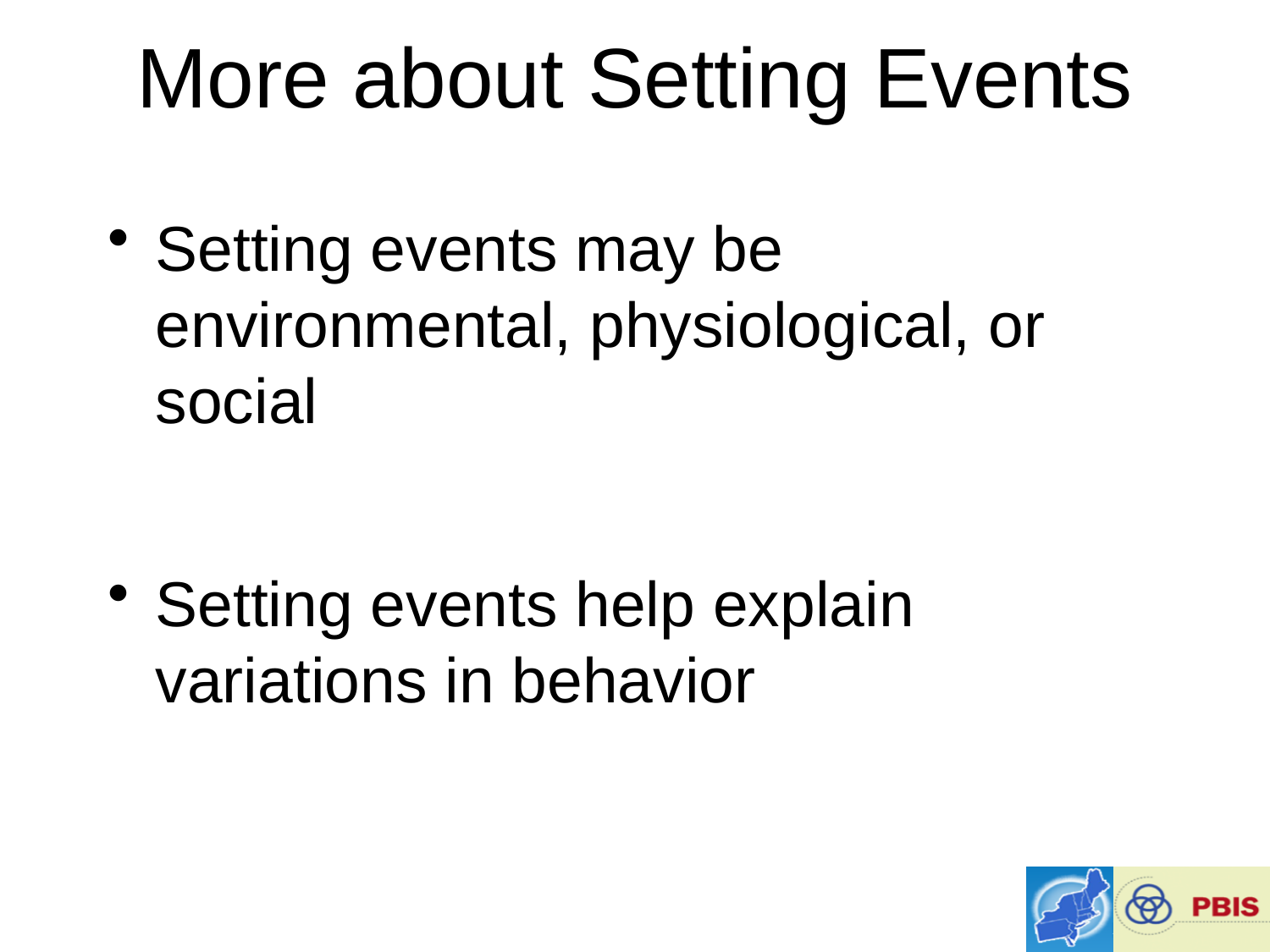

# More about Setting Events
Setting events may be environmental, physiological, or social

Setting events help explain variations in behavior